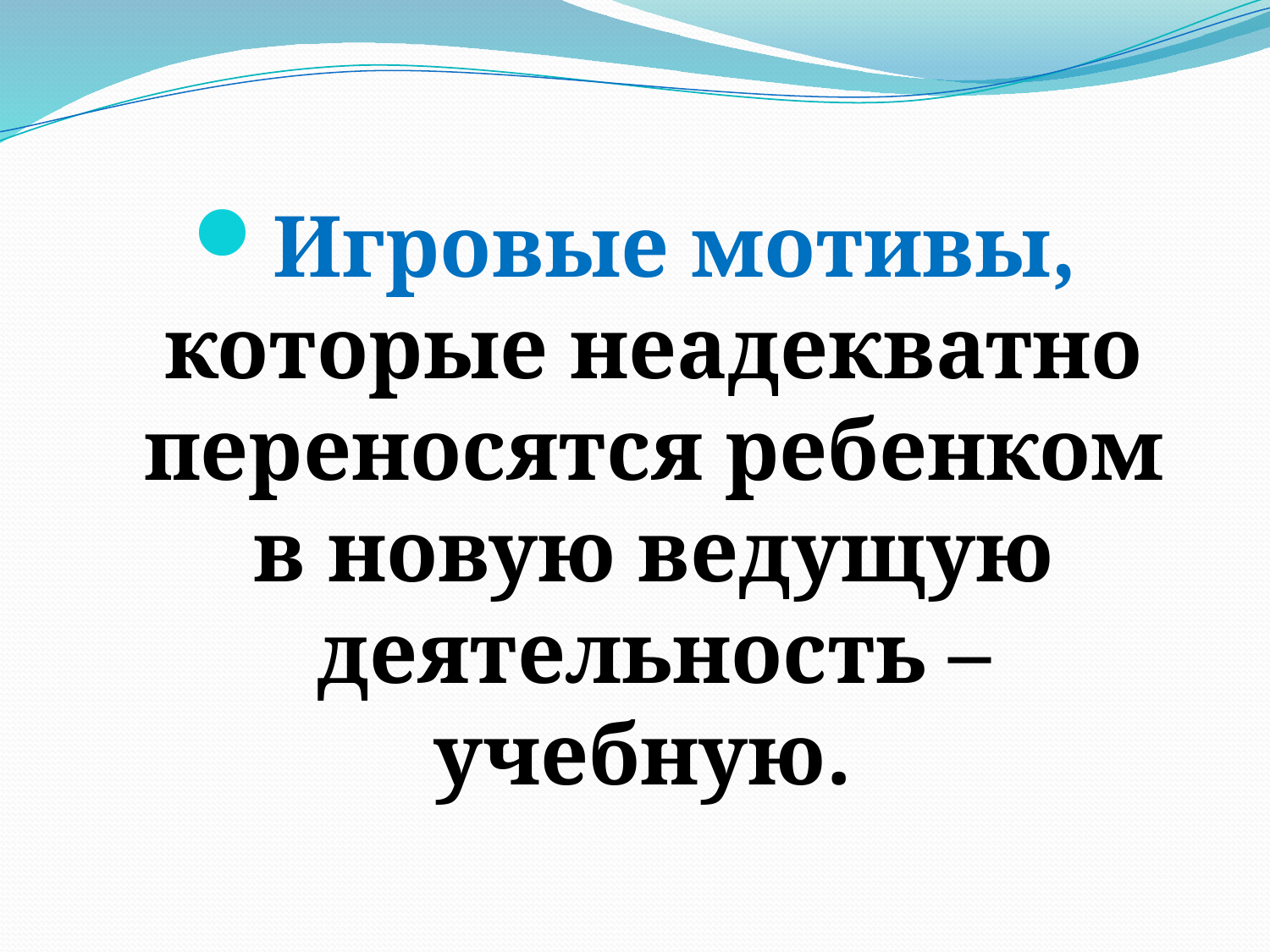

Игровые мотивы, которые неадекватно переносятся ребенком в новую ведущую деятельность – учебную.